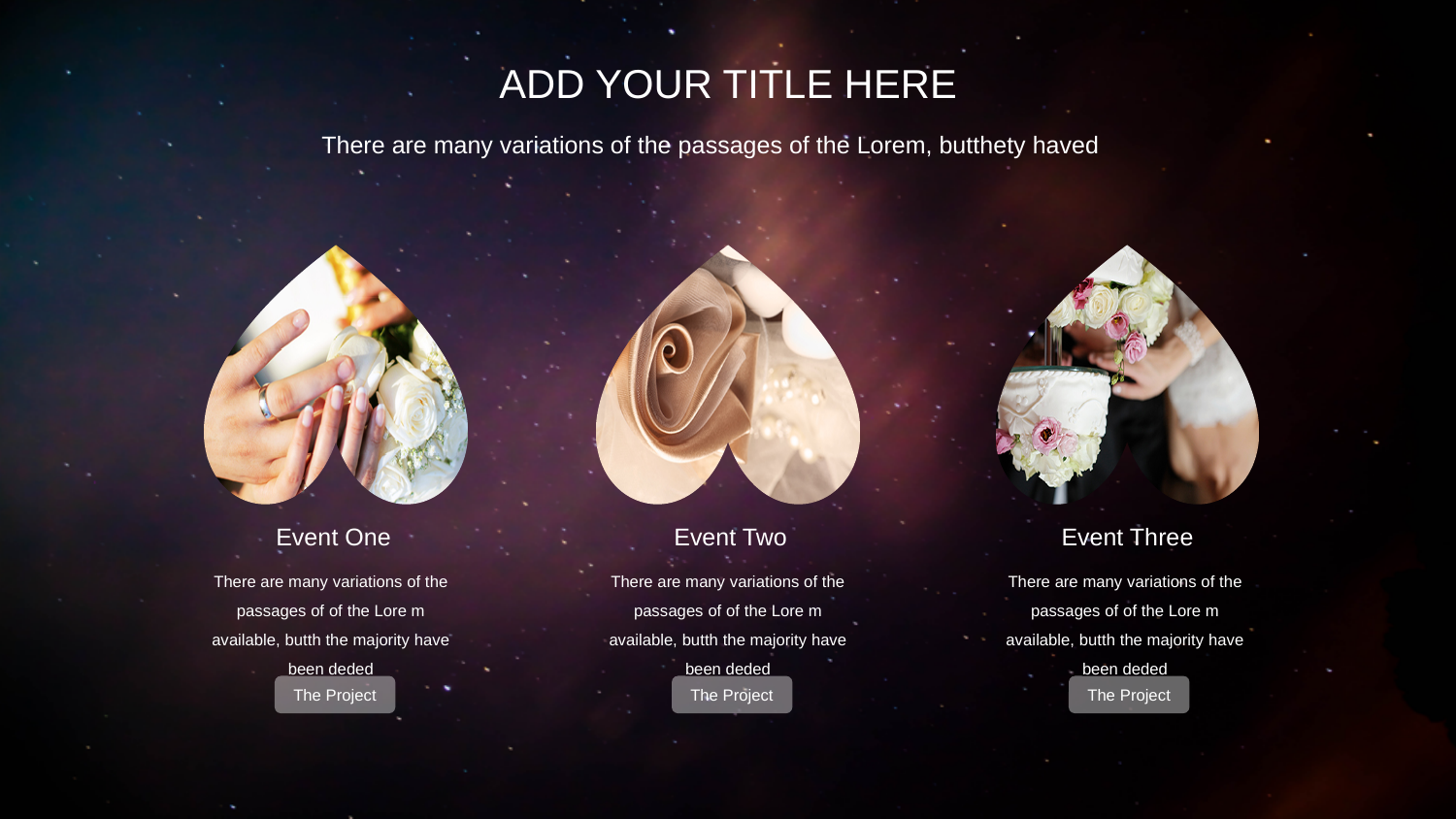

ADD YOUR TITLE HERE
There are many variations of the passages of the Lorem, butthety haved

Event One
There are many variations of the passages of of the Lore m available, butth the majority have been deded
The Project
Event Two
There are many variations of the passages of of the Lore m available, butth the majority have been deded
The Project
Event Three
There are many variations of the passages of of the Lore m available, butth the majority have been deded
The Project